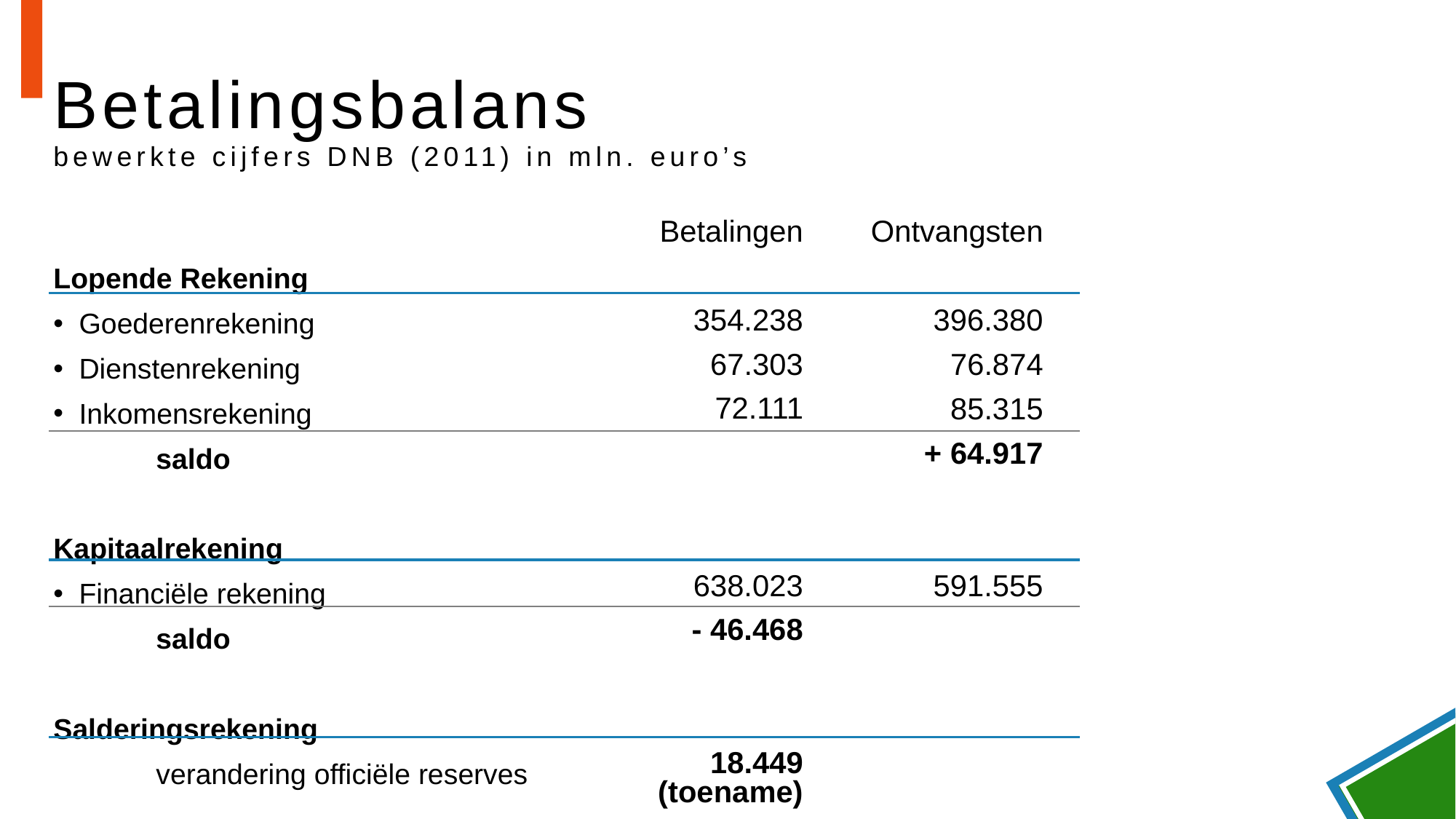

# Betalingsbalans bewerkte cijfers DNB (2011) in mln. euro’s
Betalingen

354.238
67.303
72.111

638.023
- 46.468

18.449
(toename)
Ontvangsten

396.380
76.874
85.315
+ 64.917

591.555

Lopende Rekening
Goederenrekening
Dienstenrekening
Inkomensrekening
	saldo

Kapitaalrekening
Financiële rekening
	saldo

Salderingsrekening
	verandering officiële reserves